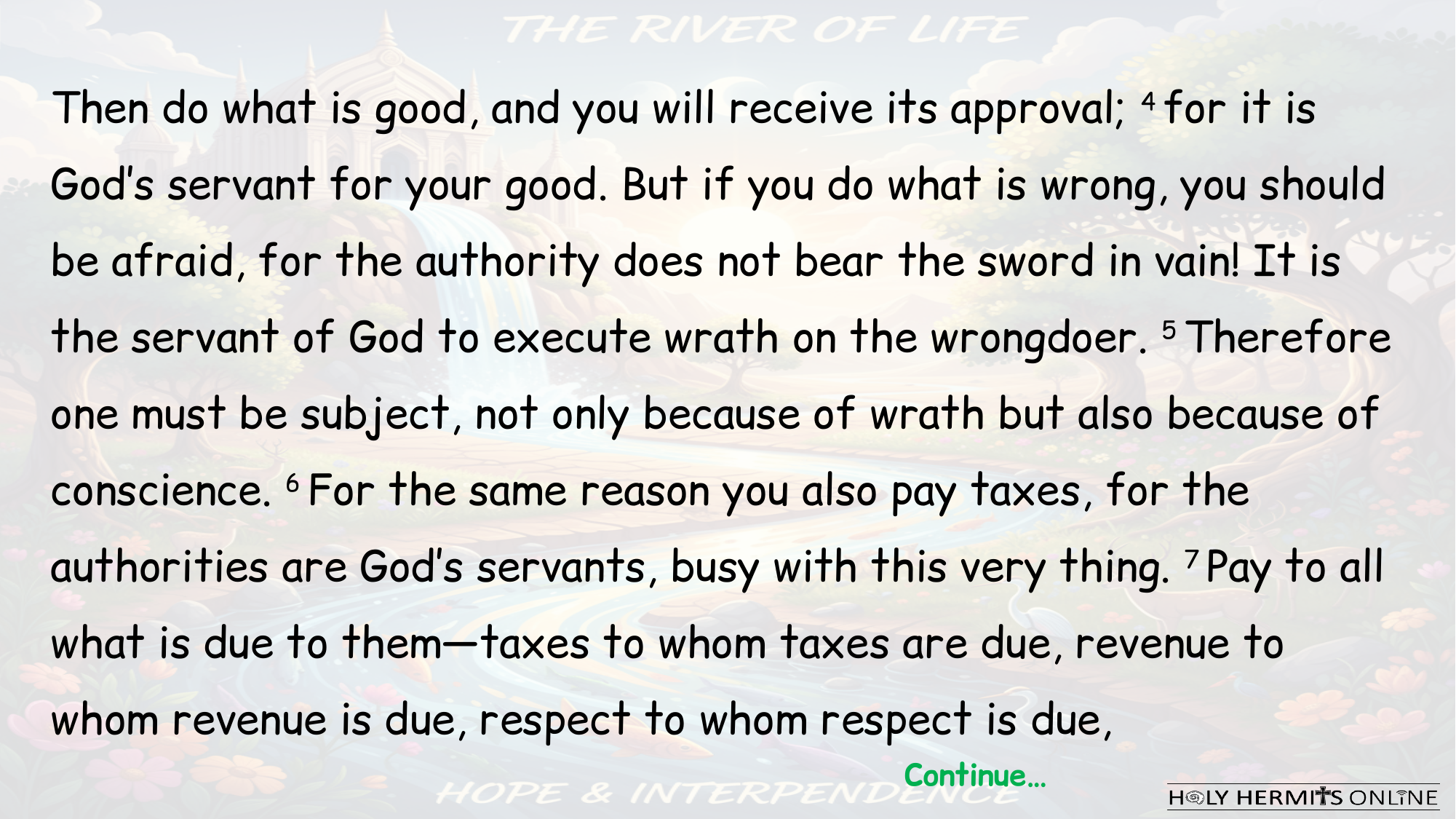

Then do what is good, and you will receive its approval; 4 for it is God’s servant for your good. But if you do what is wrong, you should be afraid, for the authority does not bear the sword in vain! It is the servant of God to execute wrath on the wrongdoer. 5 Therefore one must be subject, not only because of wrath but also because of conscience. 6 For the same reason you also pay taxes, for the authorities are God’s servants, busy with this very thing. 7 Pay to all what is due to them—taxes to whom taxes are due, revenue to whom revenue is due, respect to whom respect is due,
Continue…